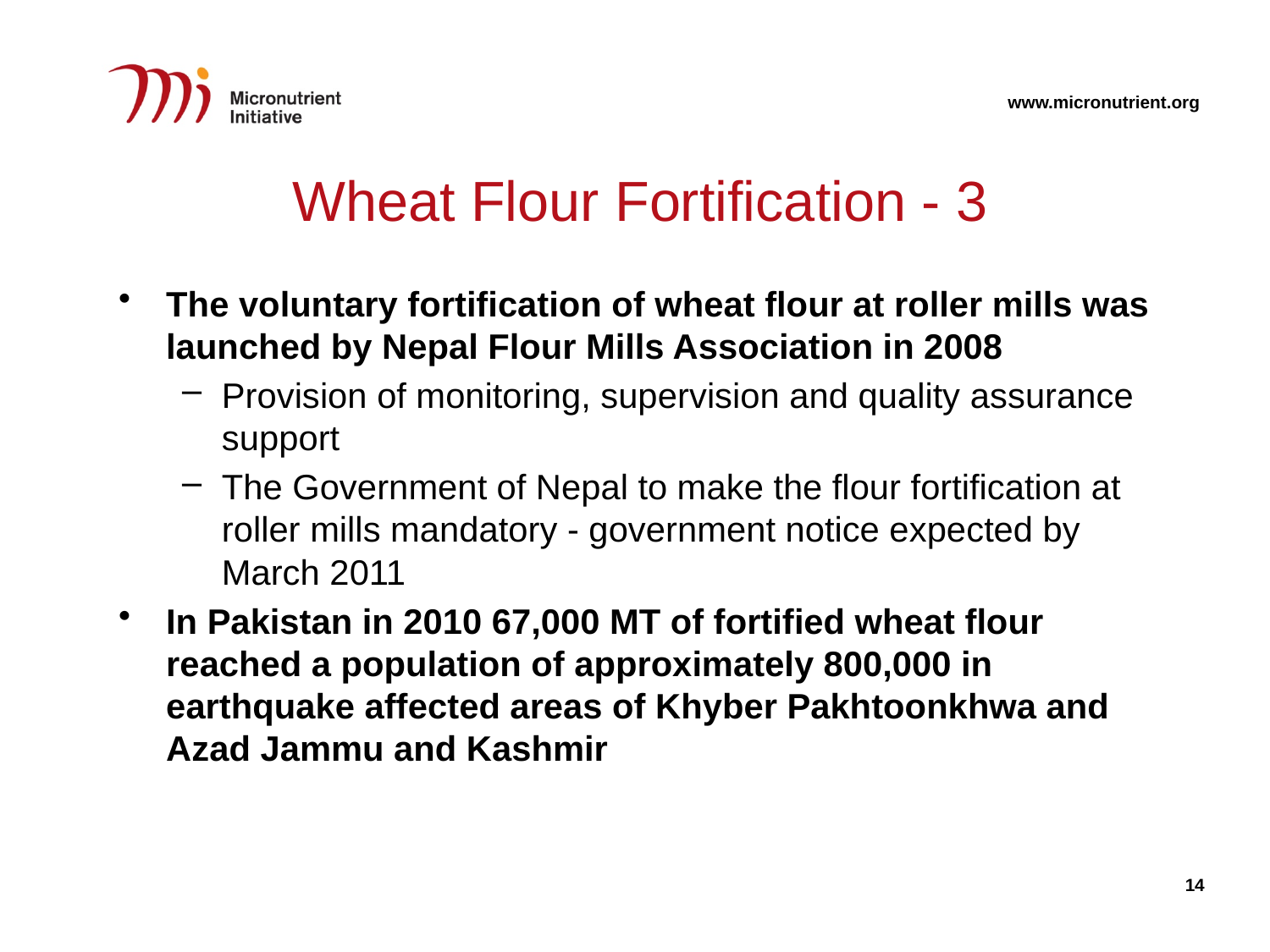

# Wheat Flour Fortification - 3
The voluntary fortification of wheat flour at roller mills was launched by Nepal Flour Mills Association in 2008
Provision of monitoring, supervision and quality assurance support
The Government of Nepal to make the flour fortification at roller mills mandatory - government notice expected by March 2011
In Pakistan in 2010 67,000 MT of fortified wheat flour reached a population of approximately 800,000 in earthquake affected areas of Khyber Pakhtoonkhwa and Azad Jammu and Kashmir